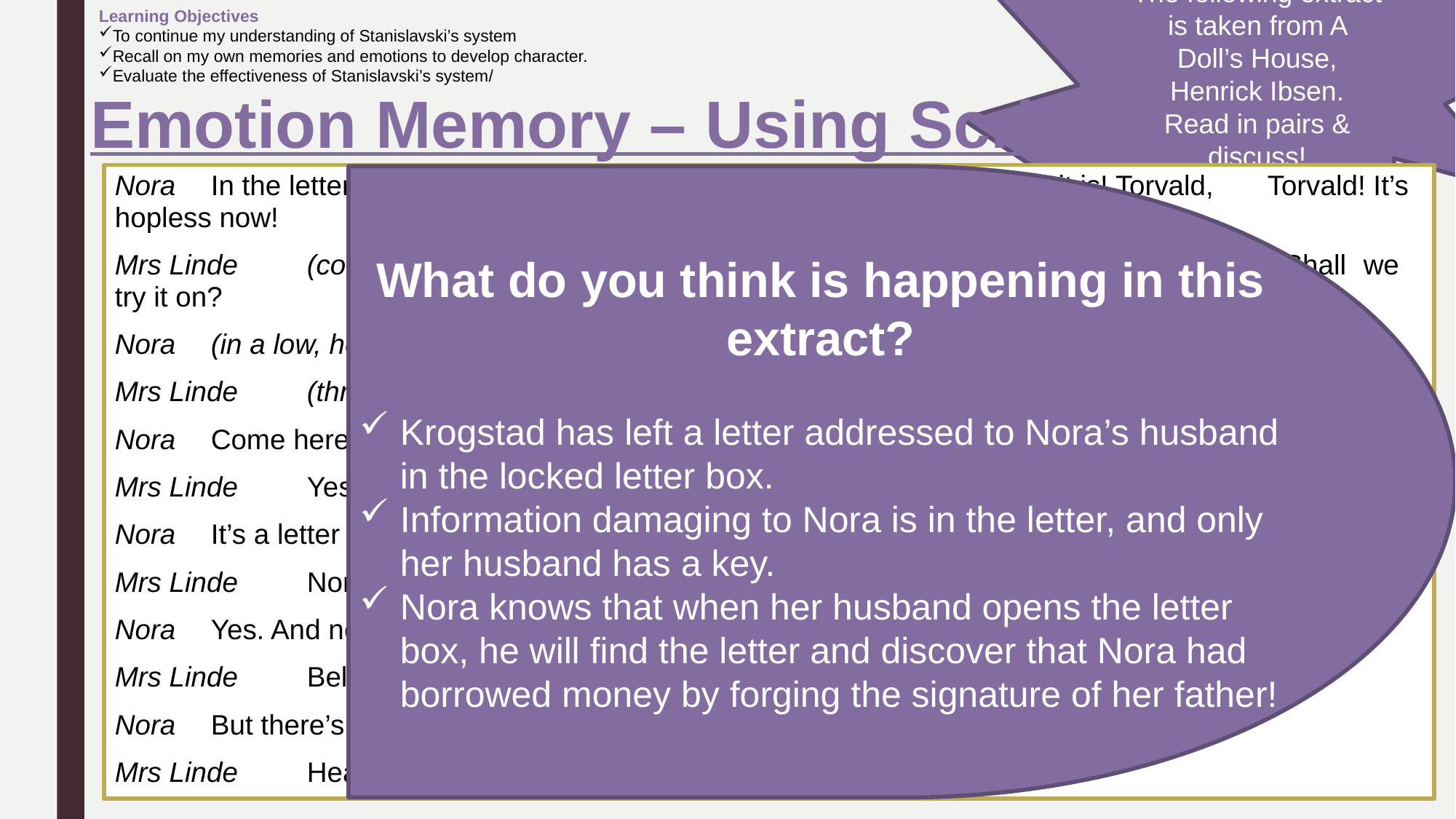

Learning Objectives
To continue my understanding of Stanislavski’s system
Recall on my own memories and emotions to develop character.
Evaluate the effectiveness of Stanislavski’s system/
The following extract is taken from A Doll’s House, Henrick Ibsen.
Read in pairs & discuss!
Emotion Memory – Using Script
Nora		In the letterbox! (she creeps stealthily across to the hall door) There it is! Torvald, 			Torvald! It’s hopless now!
Mrs Linde	(comes into the room, left, carrying a costume) There, I think that’s everything. Shall 		we try it on?
Nora		(in a low, hoarse whisper) Kristine, come here.
Mrs Linde	(throws the dress down on the sofa) What’s wrong with you? You look upset.
Nora		Come here. Do you see that letter? There, look! Through the glass in the letter box.
Mrs Linde	Yes, yes I can see it.
Nora		It’s a letter from Krogstad.
Mrs Linde	Nora! It was Krogstad who lent you the money!
Nora		Yes. And now Torvald will get to know everything.
Mrs Linde	Believe me, Nora, it’s best for you both.
Nora		But there’s more to it than that. I forged a signature…
Mrs Linde	Heavens above!

What do you think is happening in this extract?

Krogstad has left a letter addressed to Nora’s husband in the locked letter box.
Information damaging to Nora is in the letter, and only her husband has a key.
Nora knows that when her husband opens the letter box, he will find the letter and discover that Nora had borrowed money by forging the signature of her father!